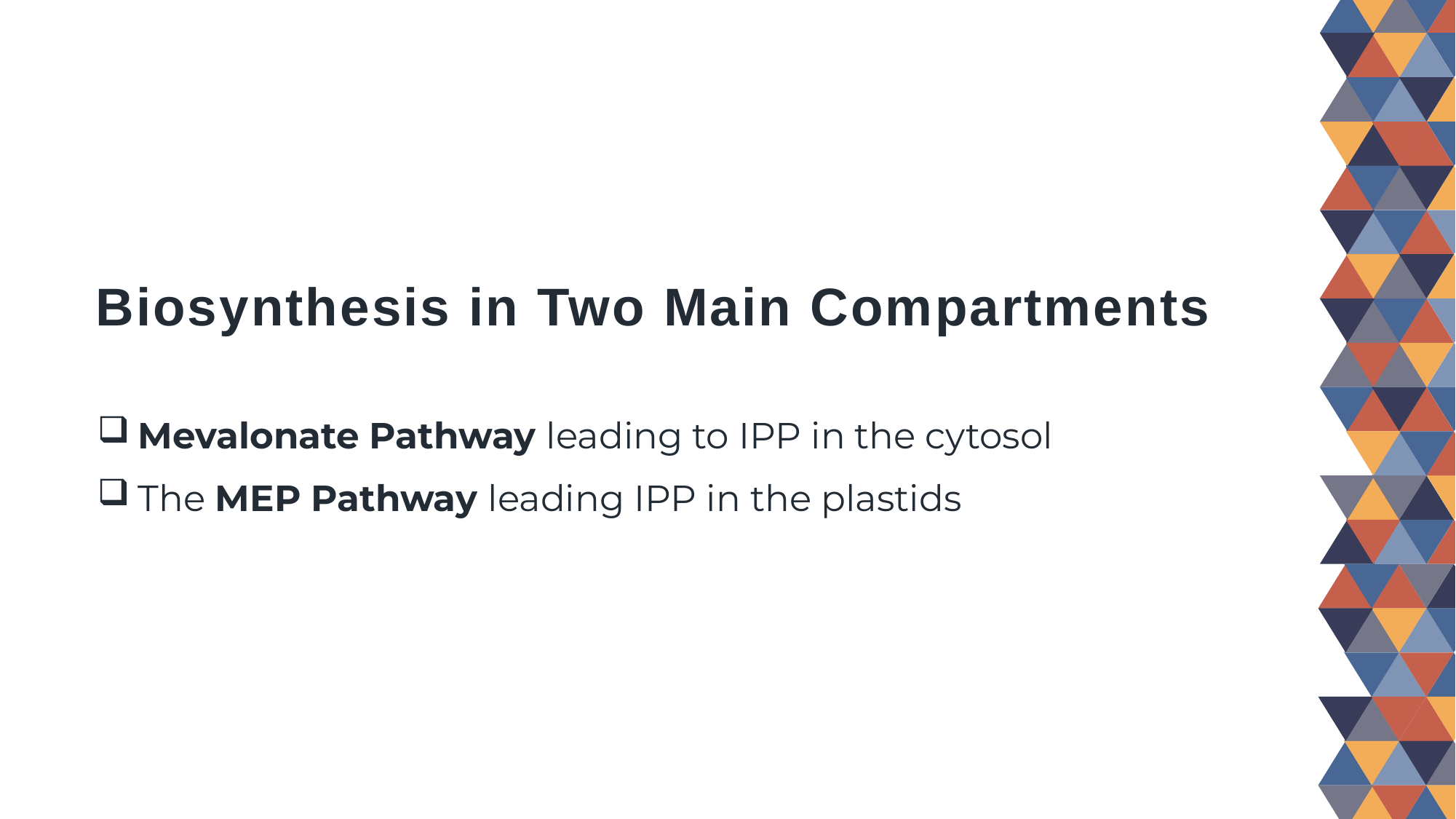

Biosynthesis in Two Main Compartments

Mevalonate Pathway leading to IPP in the cytosol
The MEP Pathway leading IPP in the plastids